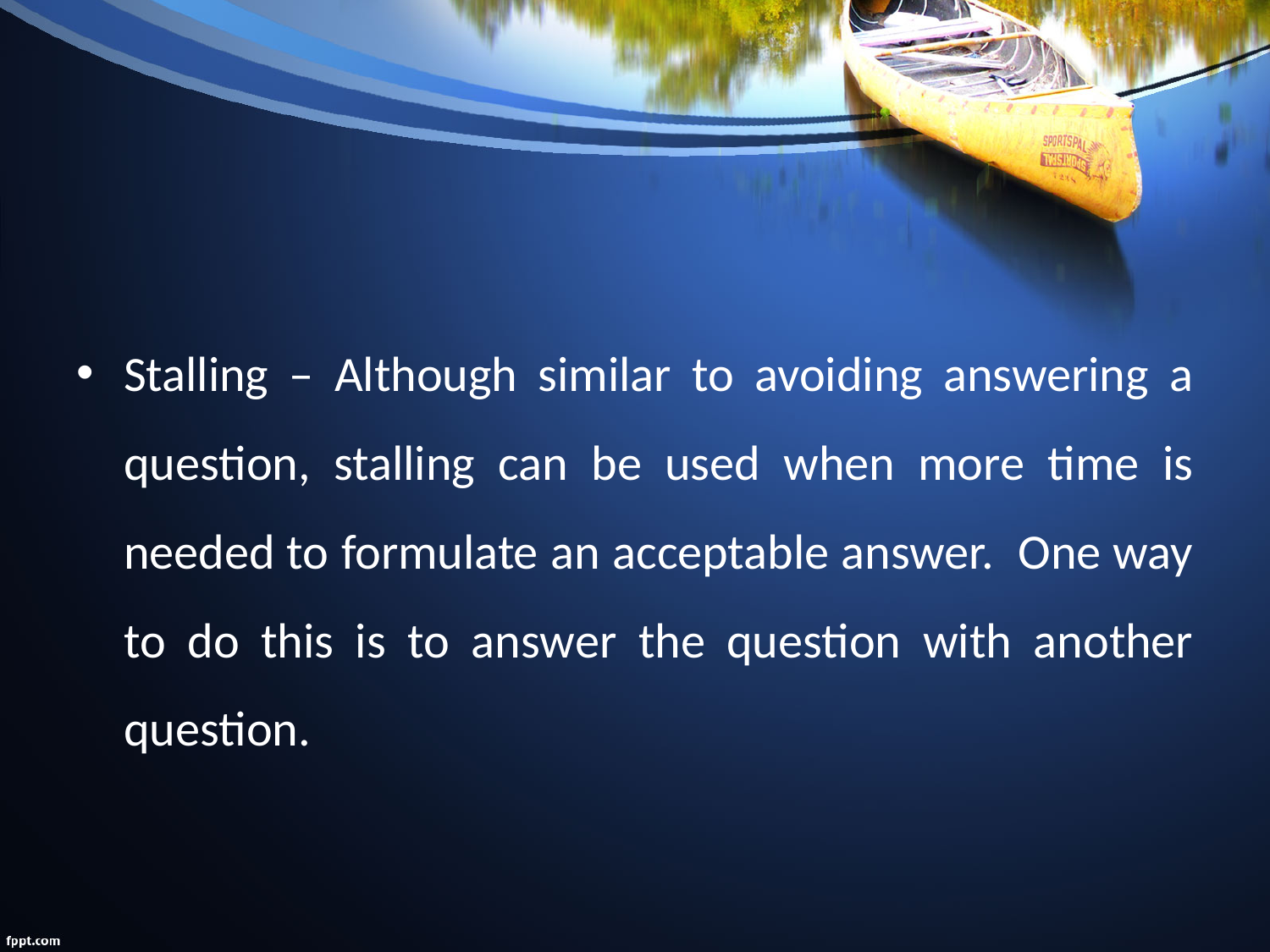

#
Stalling – Although similar to avoiding answering a question, stalling can be used when more time is needed to formulate an acceptable answer.  One way to do this is to answer the question with another question.